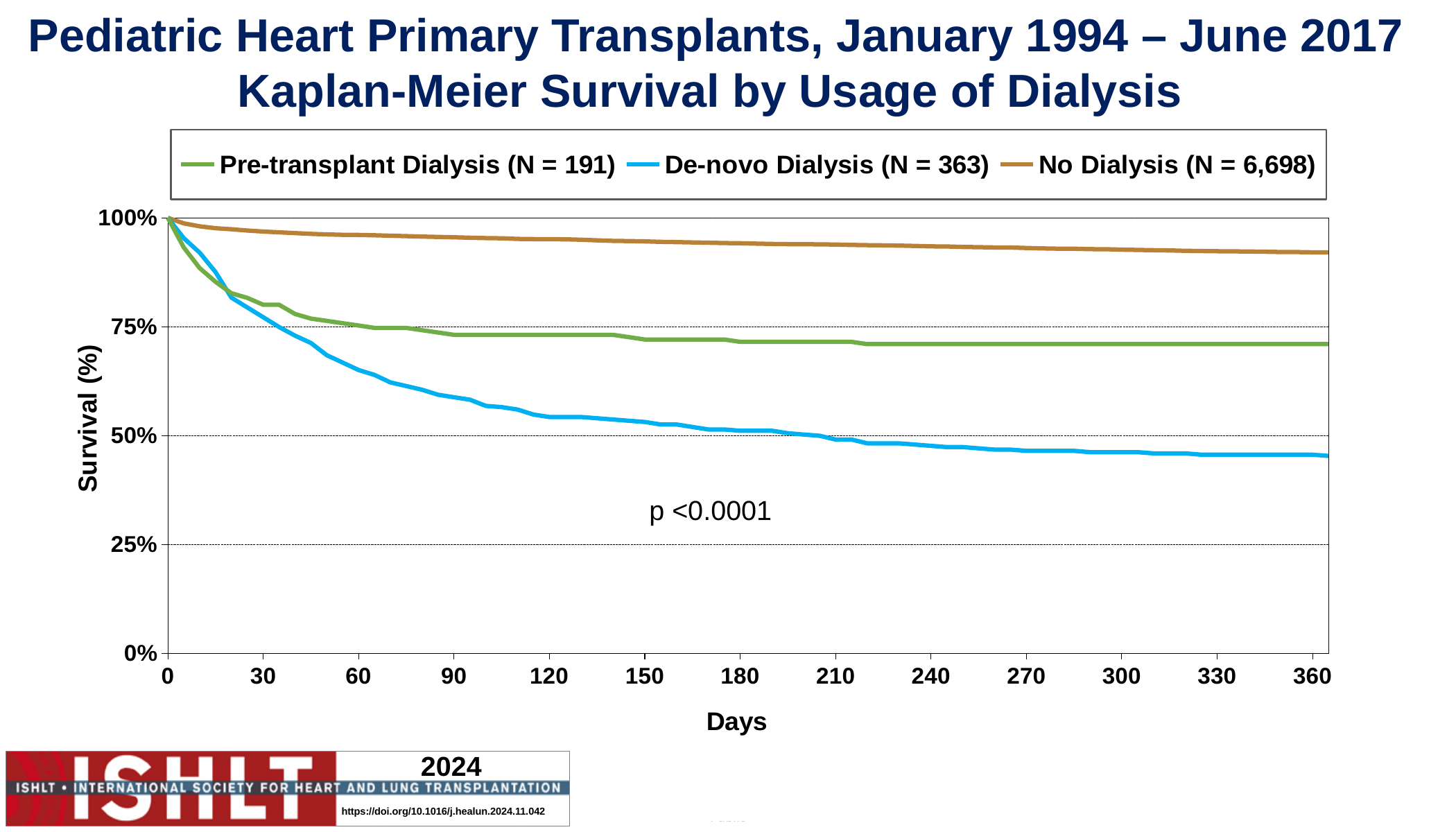

Pediatric Heart Primary Transplants, January 1994 – June 2017
 Kaplan-Meier Survival by Usage of Dialysis

### Chart

| Category | Pre-transplant Dialysis (N = 191) | De-novo Dialysis (N = 363) | No Dialysis (N = 6,698) |
|---|---|---|---|
p <0.0001